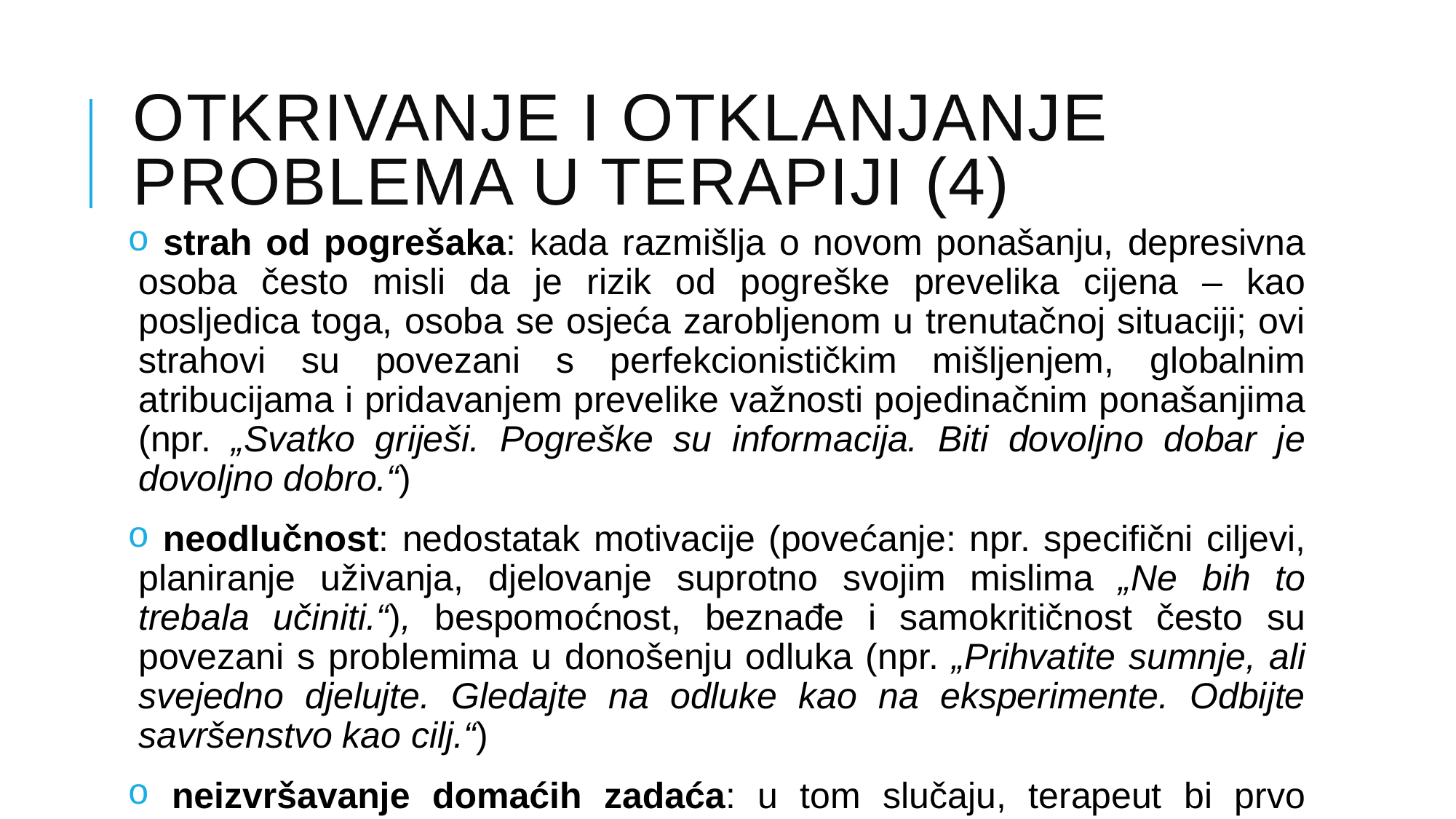

# Otkrivanje i otklanjanje problema u terapiji (4)
 strah od pogrešaka: kada razmišlja o novom ponašanju, depresivna osoba često misli da je rizik od pogreške prevelika cijena – kao posljedica toga, osoba se osjeća zarobljenom u trenutačnoj situaciji; ovi strahovi su povezani s perfekcionističkim mišljenjem, globalnim atribucijama i pridavanjem prevelike važnosti pojedinačnim ponašanjima (npr. „Svatko griješi. Pogreške su informacija. Biti dovoljno dobar je dovoljno dobro.“)
 neodlučnost: nedostatak motivacije (povećanje: npr. specifični ciljevi, planiranje uživanja, djelovanje suprotno svojim mislima „Ne bih to trebala učiniti.“), bespomoćnost, beznađe i samokritičnost često su povezani s problemima u donošenju odluka (npr. „Prihvatite sumnje, ali svejedno djelujte. Gledajte na odluke kao na eksperimente. Odbijte savršenstvo kao cilj.“)
 neizvršavanje domaćih zadaća: u tom slučaju, terapeut bi prvo trebao dobiti klijentove razloge za neizvršavanje zadaće